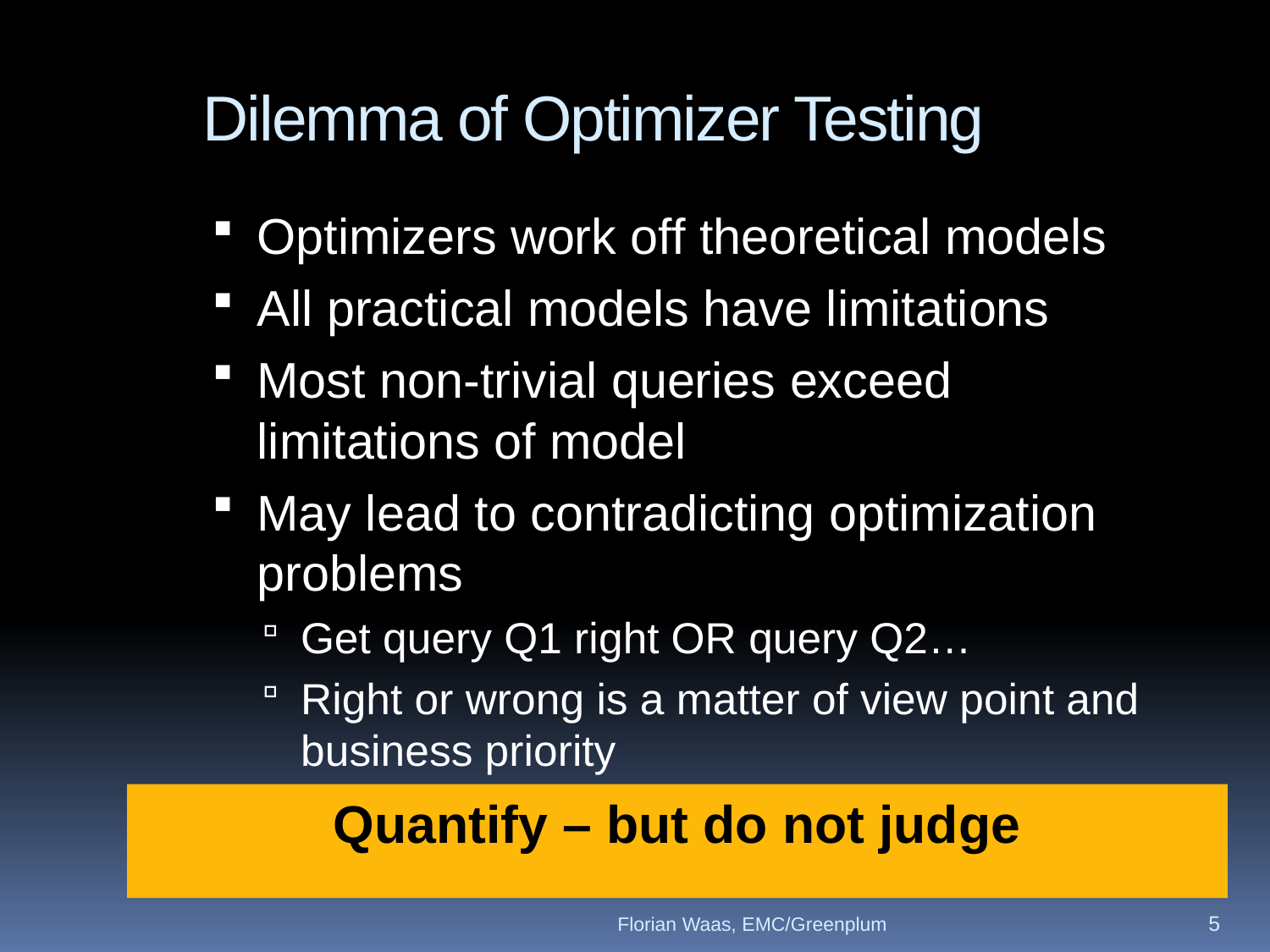

Dilemma of Optimizer Testing
Optimizers work off theoretical models
All practical models have limitations
Most non-trivial queries exceed limitations of model
May lead to contradicting optimization problems
Get query Q1 right OR query Q2…
Right or wrong is a matter of view point and business priority

Quantify – but do not judge

Florian Waas, EMC/Greenplum
5